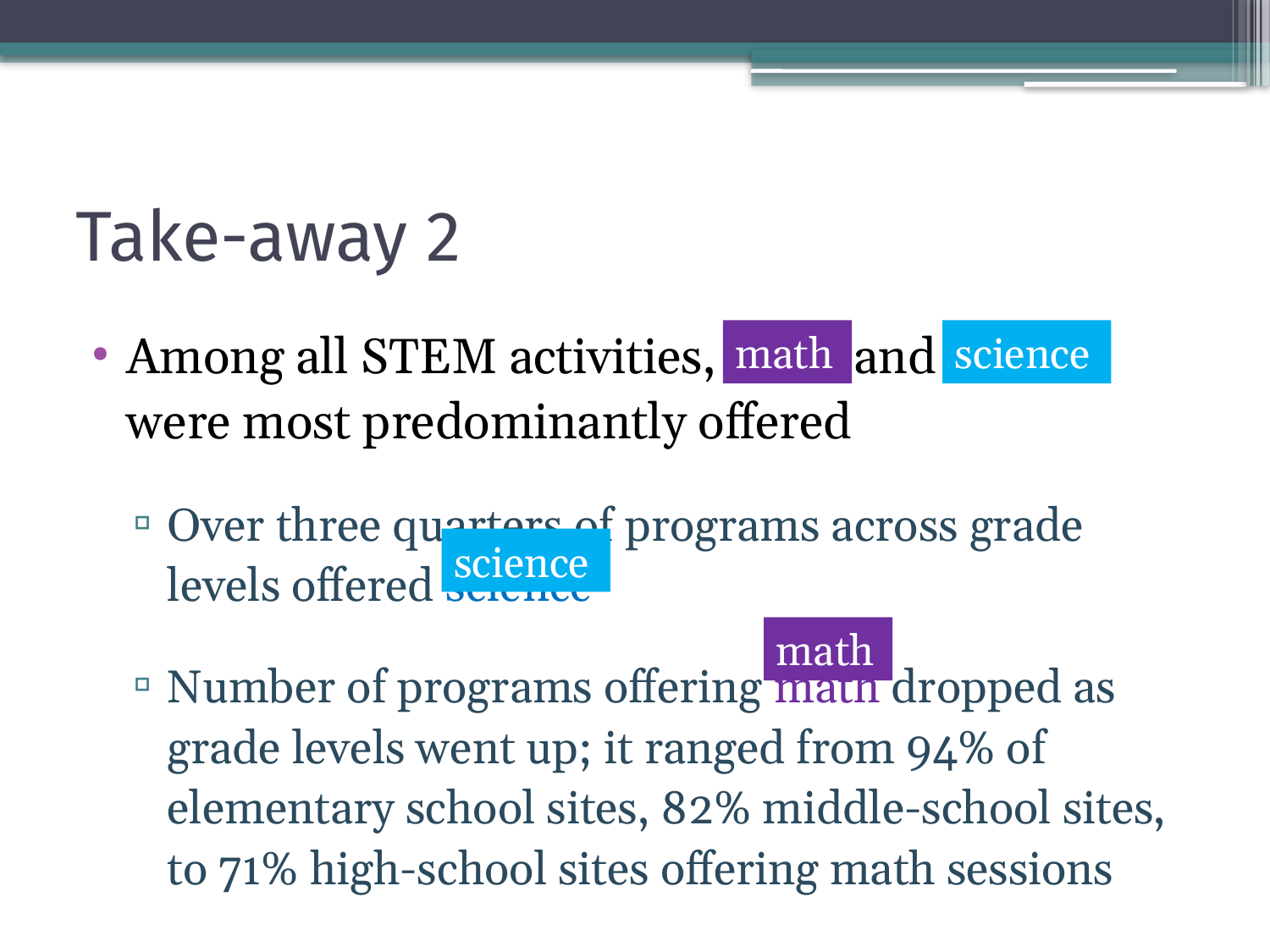

# Take-away 2
Among all STEM activities, math and science were most predominantly offered

Over three quarters of programs across grade levels offered science

Number of programs offering math dropped as grade levels went up; it ranged from 94% of elementary school sites, 82% middle-school sites, to 71% high-school sites offering math sessions

math
science
science
math